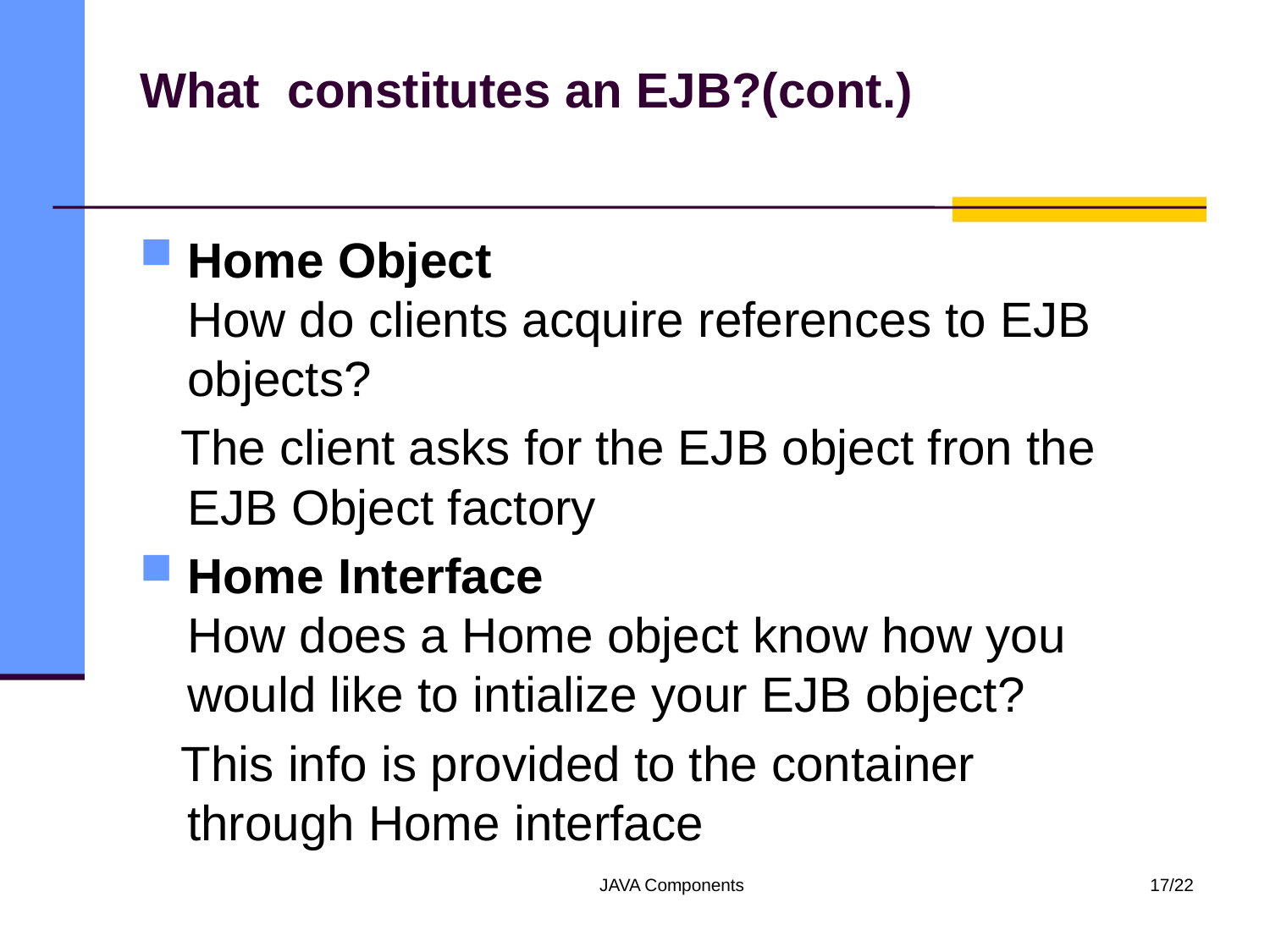

# What  constitutes an EJB?(cont.)
Home Object
How do clients acquire references to EJB objects?
   The client asks for the EJB object fron the EJB Object factory
Home Interface
How does a Home object know how you would like to intialize your EJB object?
   This info is provided to the container
through Home interface

JAVA Components

17/22